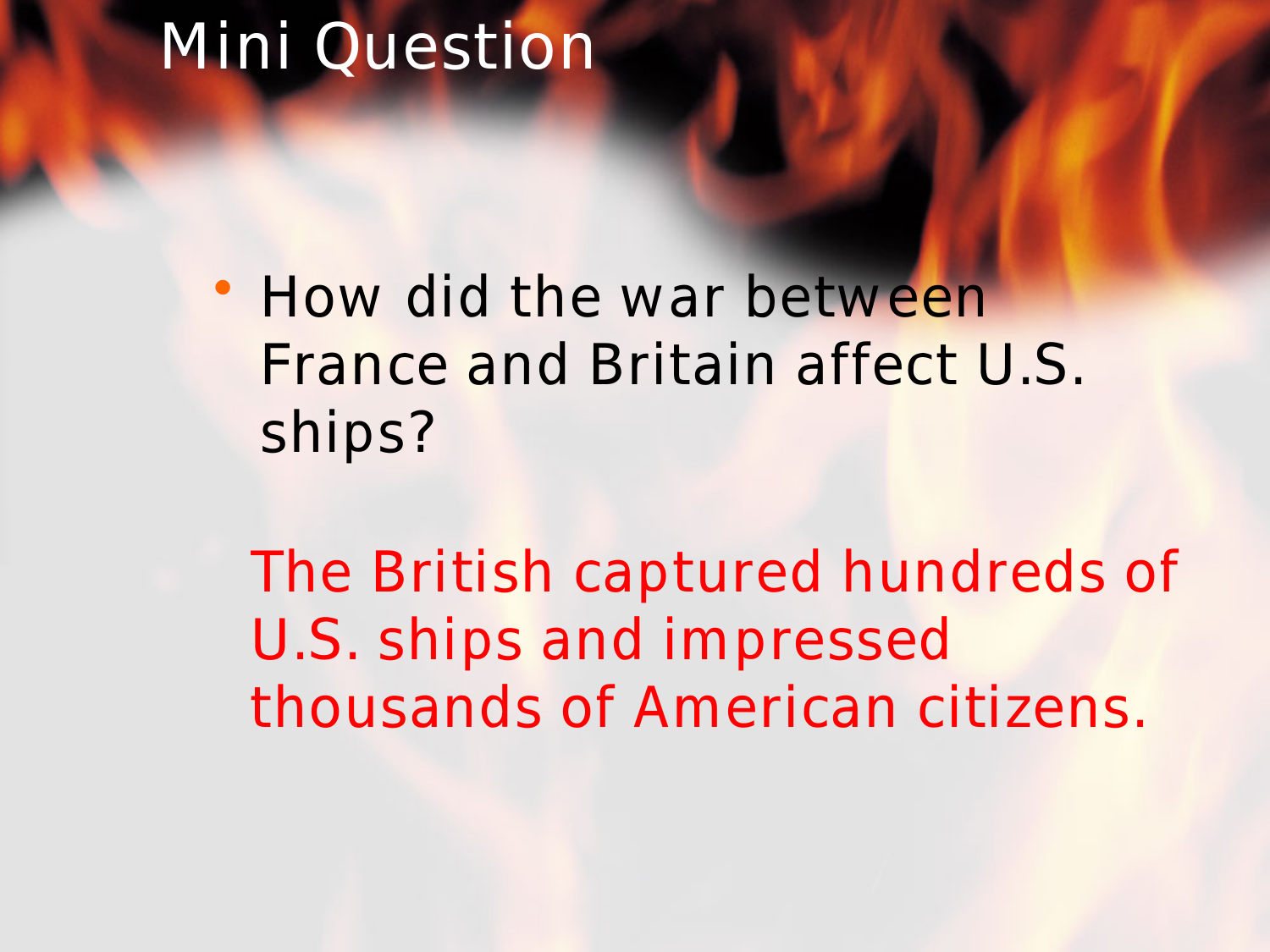

# Mini Question
How did the war between France and Britain affect U.S. ships?
	The British captured hundreds of U.S. ships and impressed thousands of American citizens.